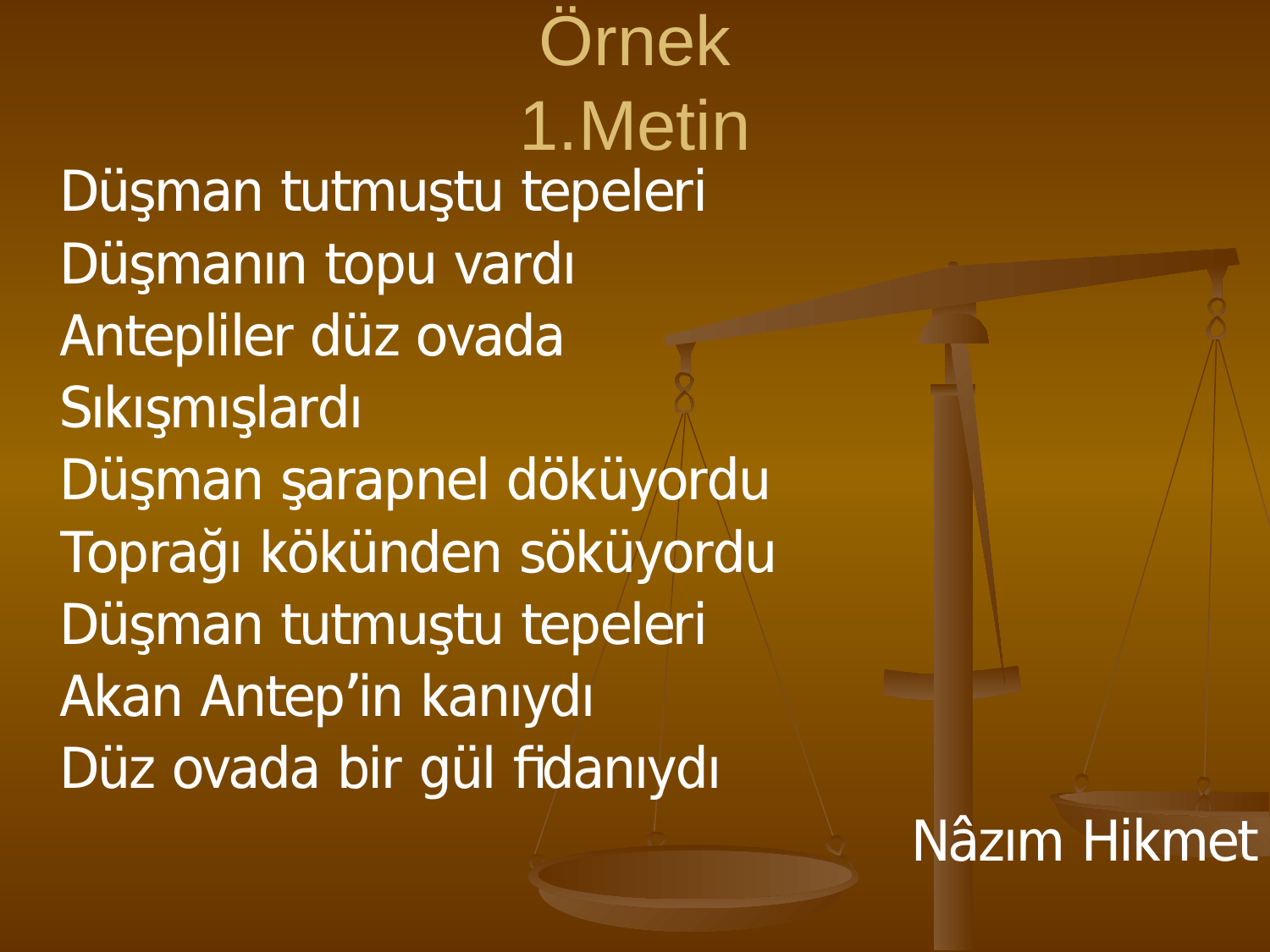

# Örnek 1.Metin
	Düşman tutmuştu tepeleri
	Düşmanın topu vardı
	Antepliler düz ovada
	Sıkışmışlardı
	Düşman şarapnel döküyordu
	Toprağı kökünden söküyordu
	Düşman tutmuştu tepeleri
	Akan Antep’in kanıydı
	Düz ovada bir gül fidanıydı
Nâzım Hikmet